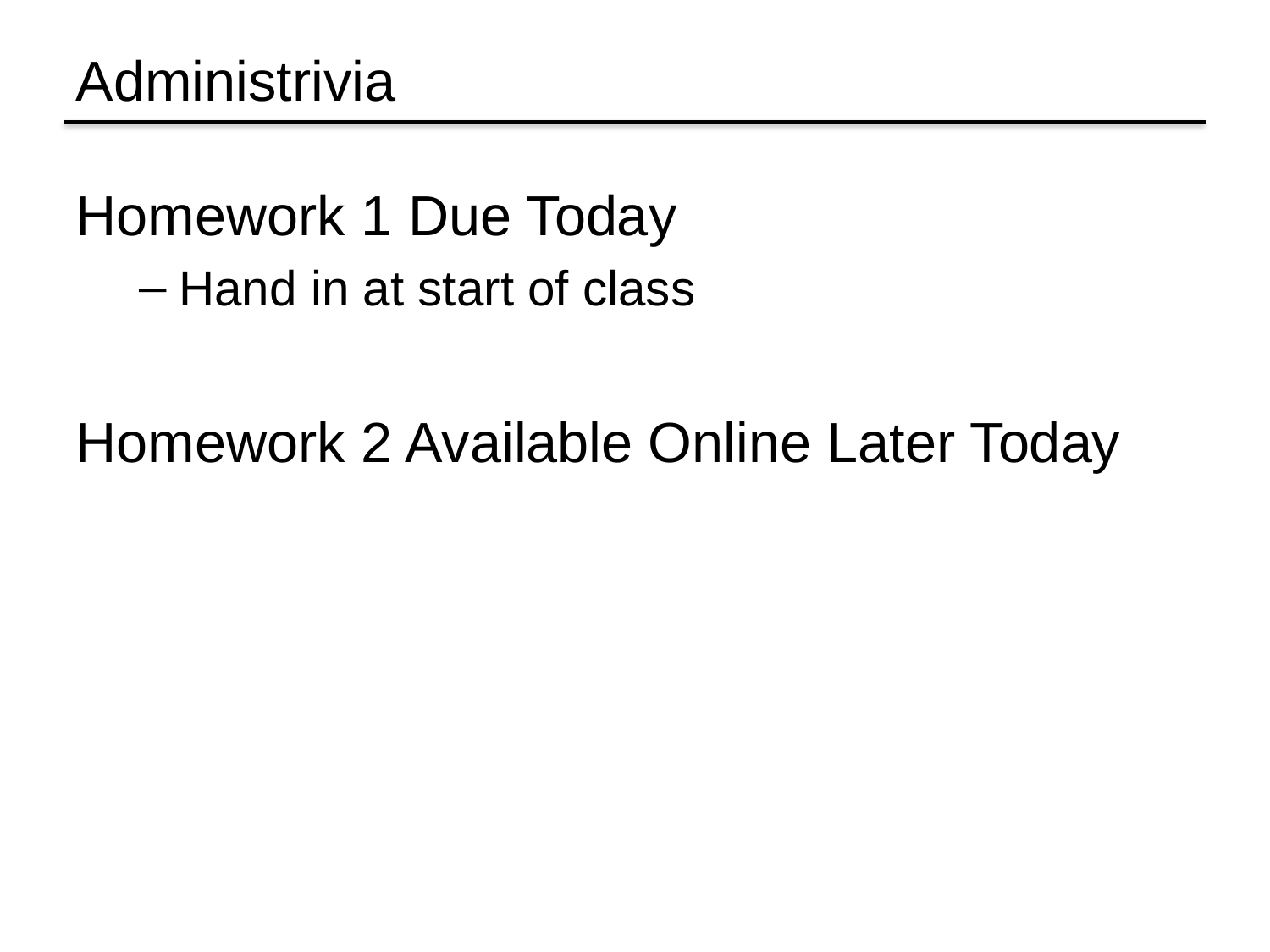

# Administrivia
Homework 1 Due Today
Hand in at start of class

Homework 2 Available Online Later Today